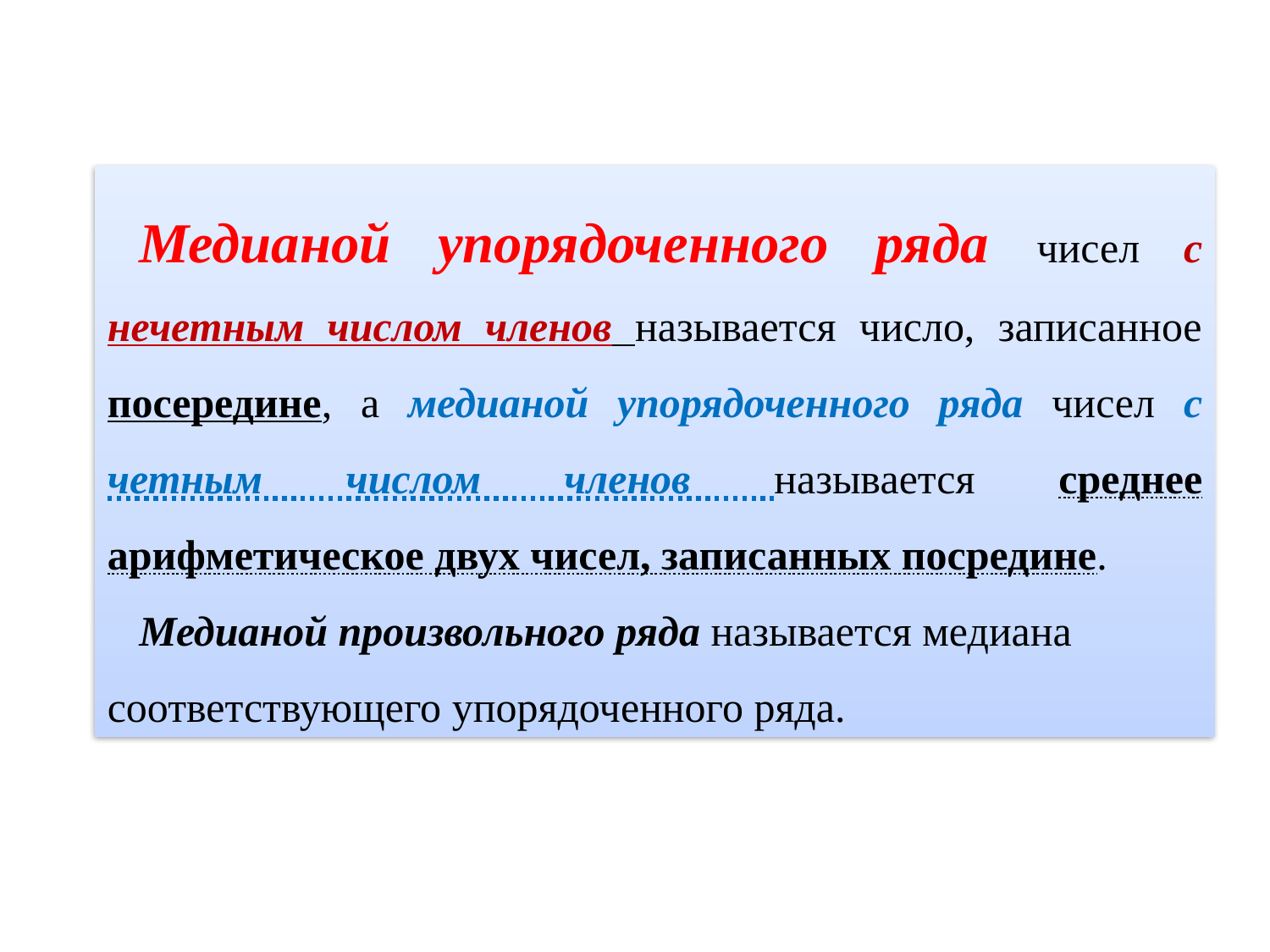

Медианой упорядоченного ряда чисел с нечетным числом членов называется число, записанное посередине, а медианой упорядоченного ряда чисел с четным числом членов называется среднее арифметическое двух чисел, записанных посредине.
Медианой произвольного ряда называется медиана соответствующего упорядоченного ряда.